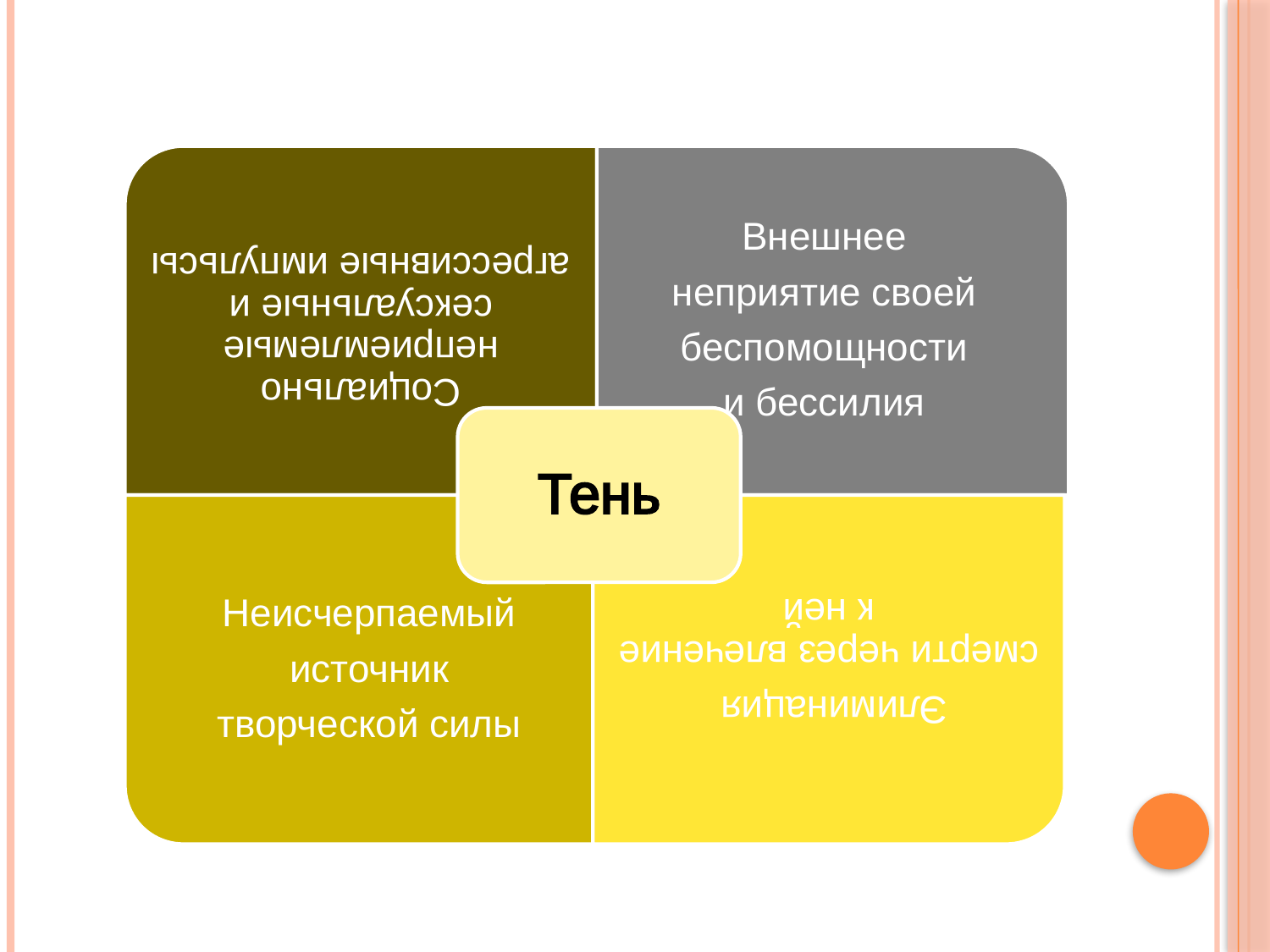

#
Социально неприемлемые сексуальные и агрессивные импульсы
Внешнее
неприятие своей
беспомощности
и бессилия
Неисчерпаемый
источник
творческой силы
Элиминация
смерти через влечение к ней
Тень